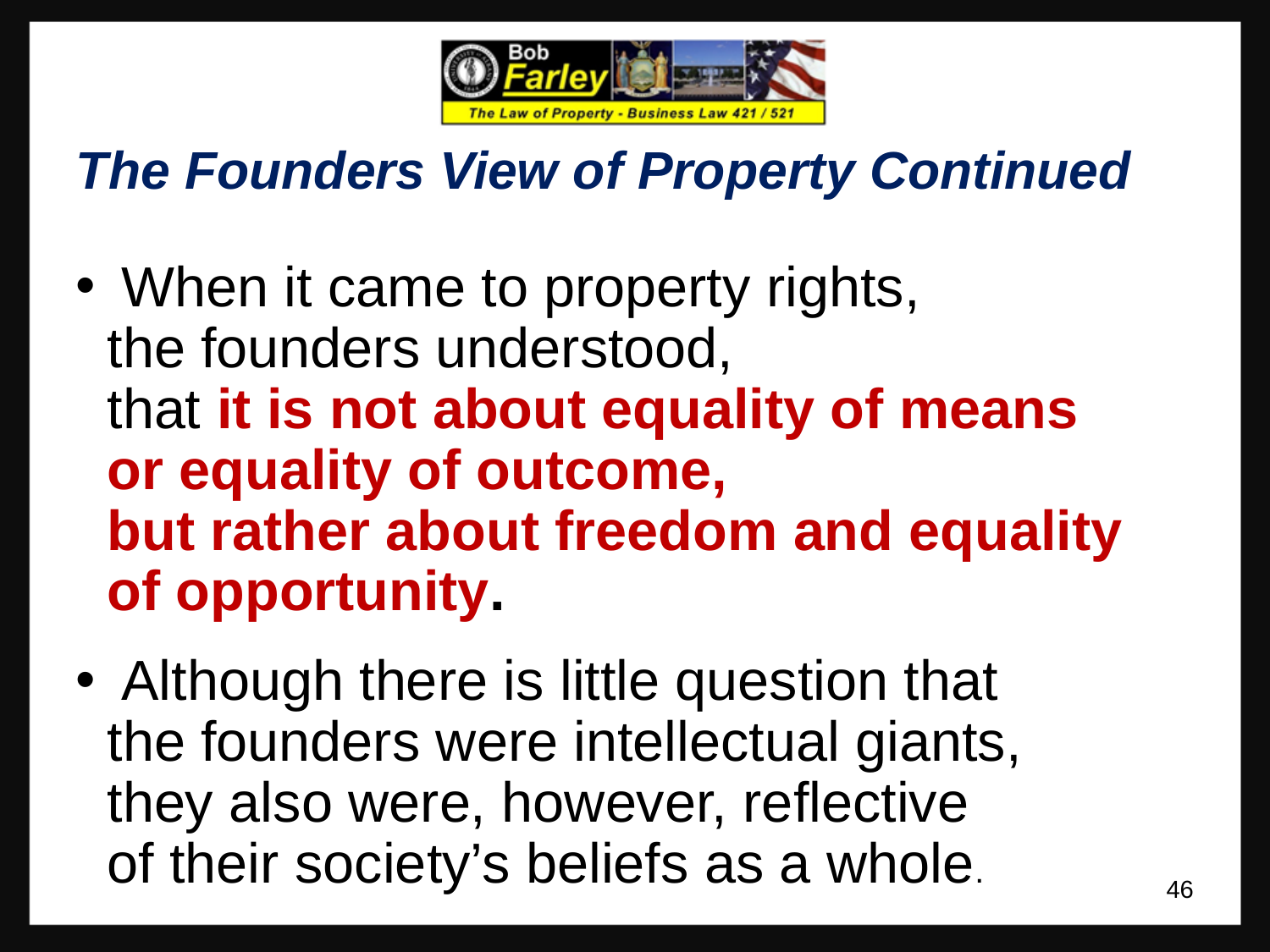

The Founders View of Property Continued

 When it came to property rights,
  the founders understood,
  that it is not about equality of means
  or equality of outcome,
  but rather about freedom and equality
  of opportunity.

 Although there is little question that
  the founders were intellectual giants,
  they also were, however, reflective
  of their society’s beliefs as a whole.
46